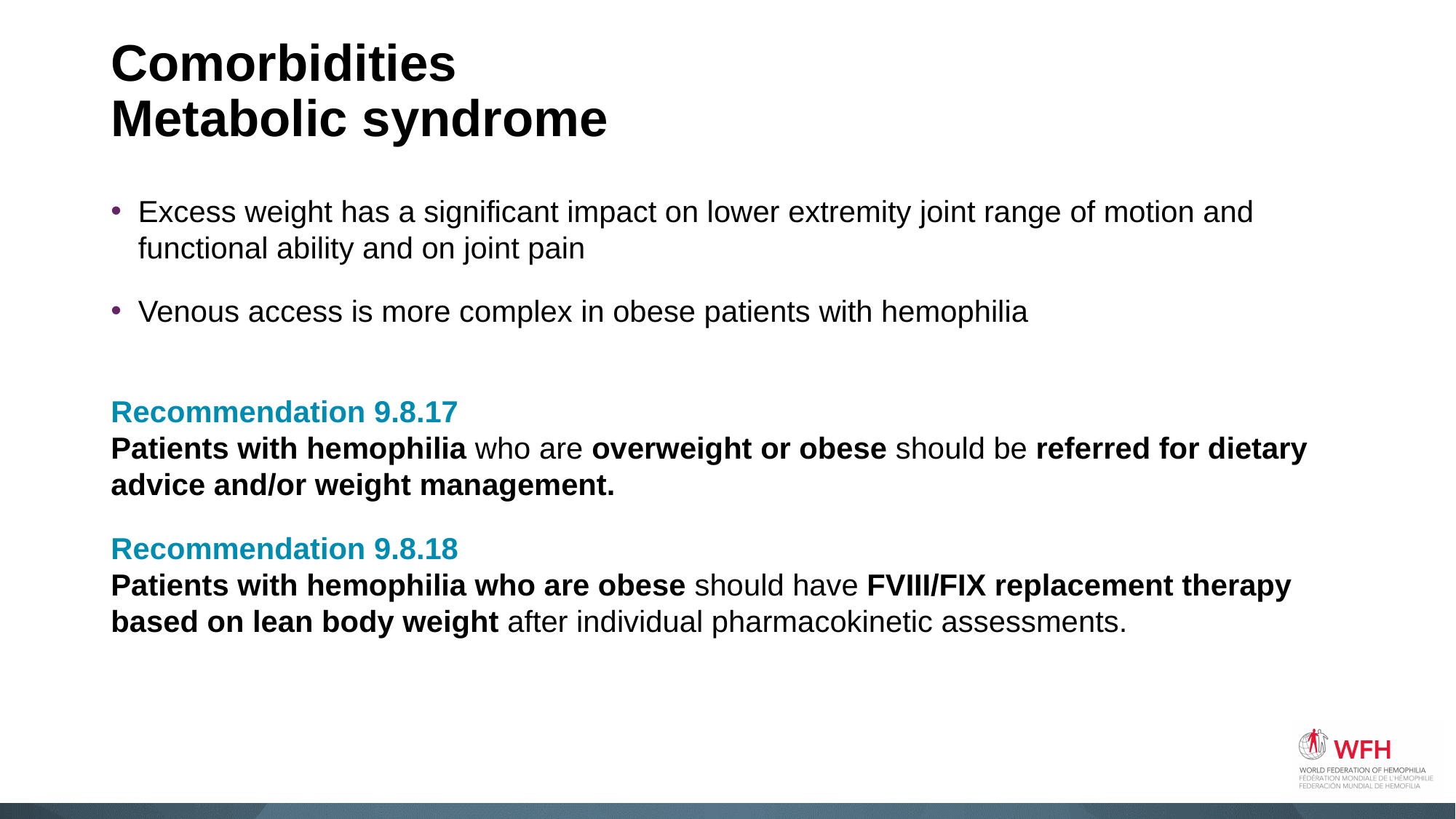

# Comorbidities Metabolic syndrome
Excess weight has a significant impact on lower extremity joint range of motion and functional ability and on joint pain
Venous access is more complex in obese patients with hemophilia
Recommendation 9.8.17
Patients with hemophilia who are overweight or obese should be referred for dietary advice and/or weight management.
Recommendation 9.8.18
Patients with hemophilia who are obese should have FVIII/FIX replacement therapy based on lean body weight after individual pharmacokinetic assessments.